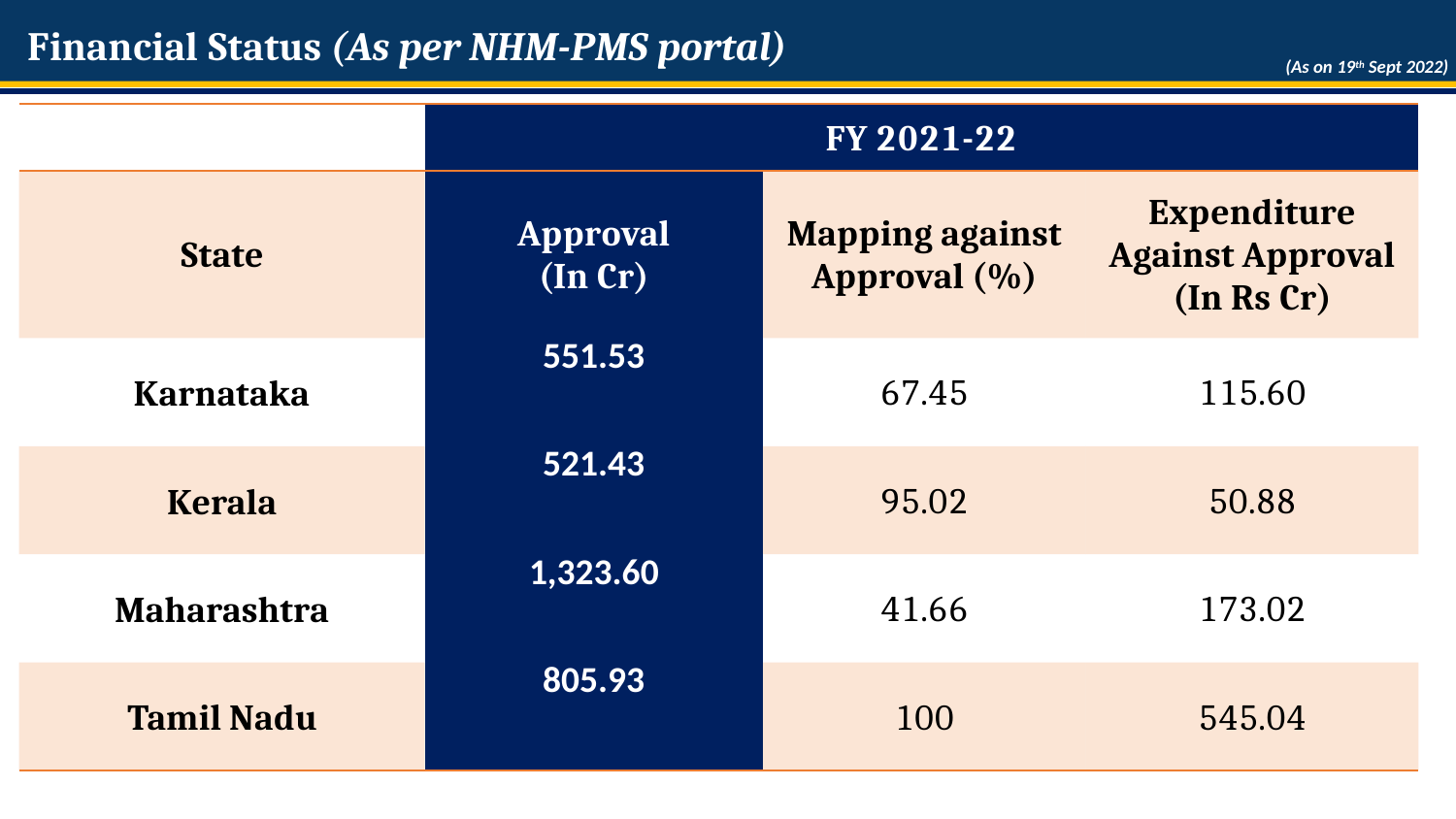

# Financial Status (As per NHM-PMS portal)
(As on 19th Sept 2022)
|  | FY 2021-22 |  |  |
| --- | --- | --- | --- |
| State | Approval (In Cr) | Mapping against Approval (%) | Expenditure Against Approval (In Rs Cr) |
| Karnataka | 551.53 | 67.45 | 115.60 |
| Kerala | 521.43 | 95.02 | 50.88 |
| Maharashtra | 1,323.60 | 41.66 | 173.02 |
| Tamil Nadu | 805.93 | 100 | 545.04 |